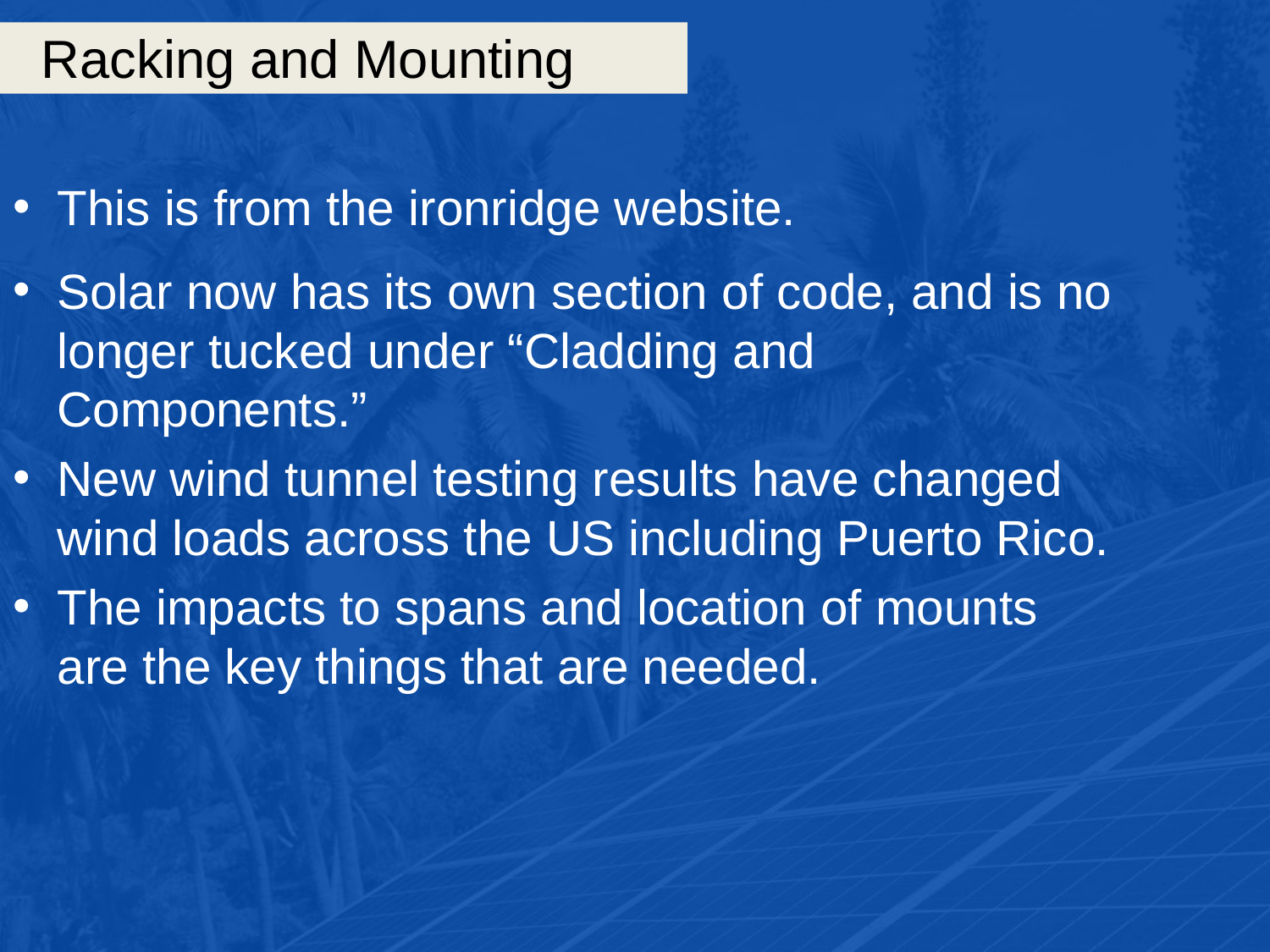

# Racking and Mounting
This is from the ironridge website.
Solar now has its own section of code, and is no longer tucked under “Cladding and Components.”
New wind tunnel testing results have changed wind loads across the US including Puerto Rico.
The impacts to spans and location of mounts are the key things that are needed.